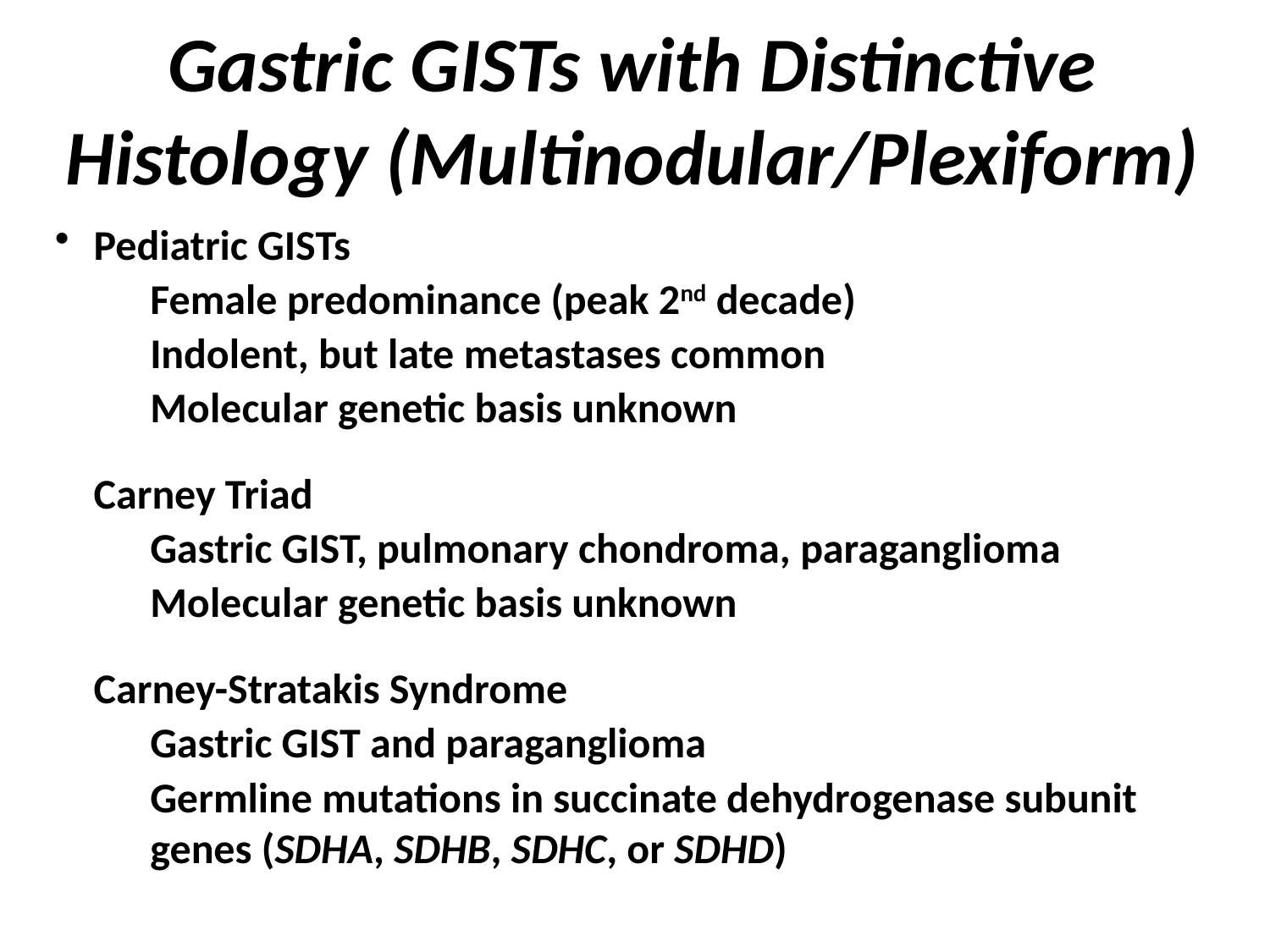

Gastric GISTs with Distinctive Histology (Multinodular/Plexiform)
Pediatric GISTs
Female predominance (peak 2nd decade)
Indolent, but late metastases common
Molecular genetic basis unknown
Carney Triad
Gastric GIST, pulmonary chondroma, paraganglioma
Molecular genetic basis unknown
Carney-Stratakis Syndrome
Gastric GIST and paraganglioma
Germline mutations in succinate dehydrogenase subunit genes (SDHA, SDHB, SDHC, or SDHD)